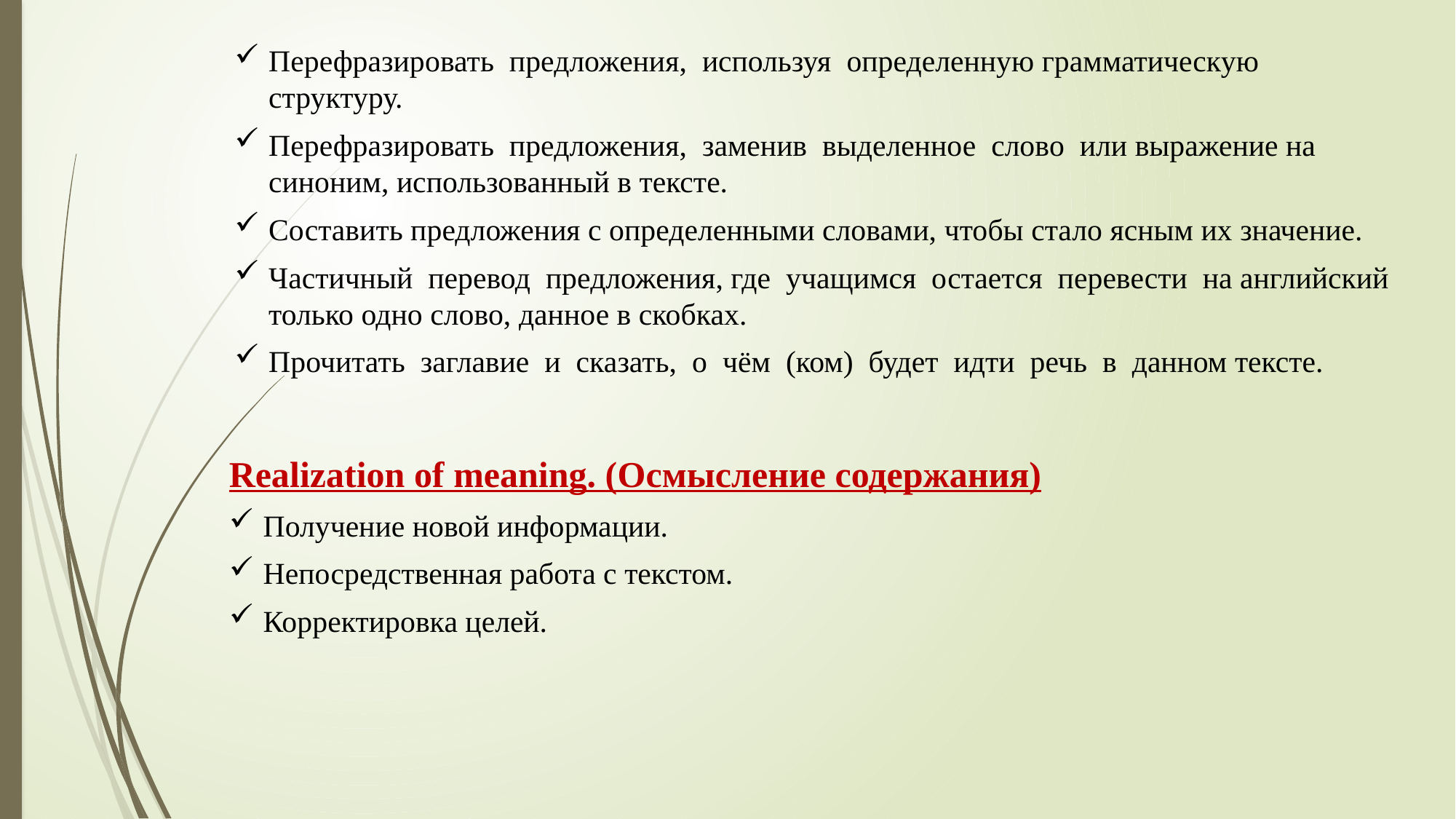

Перефразировать  предложения,  используя  определенную грамматическую структуру.
Перефразировать  предложения,  заменив  выделенное  слово  или выражение на синоним, использованный в тексте.
Составить предложения с определенными словами, чтобы стало ясным их значение.
Частичный  перевод  предложения, где  учащимся  остается  перевести  на английский только одно слово, данное в скобках.
Прочитать  заглавие  и  сказать,  о  чём  (ком)  будет  идти  речь  в  данном тексте.

Realization of meaning. (Осмысление содержания)
Получение новой информации.
Непосредственная работа с текстом.
Корректировка целей.